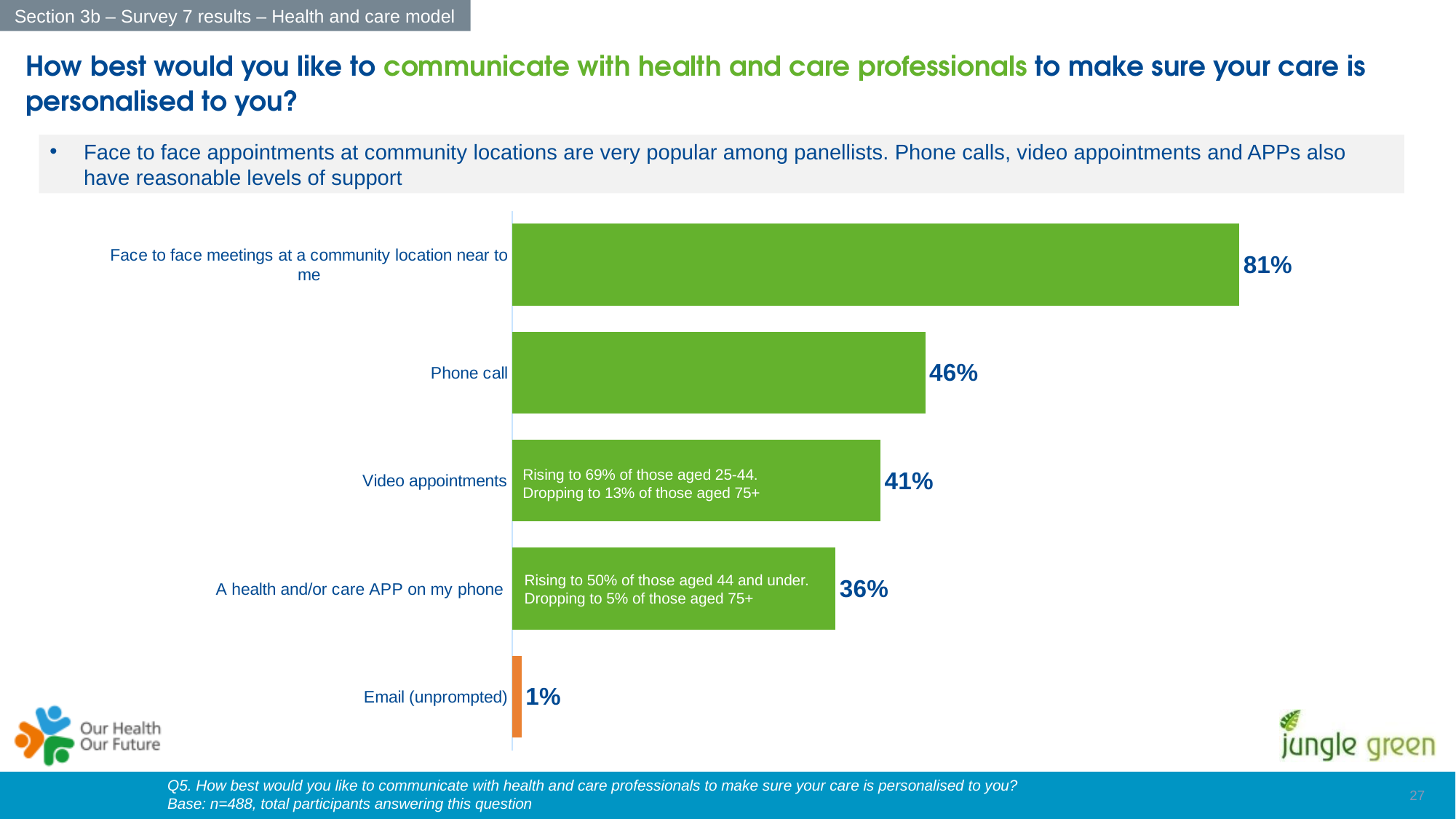

Section 3b – Survey 7 results – Health and care model
How best would you like to communicate with health and care professionals to make sure your care is personalised to you?

Face to face appointments at community locations are very popular among panellists. Phone calls, video appointments and APPs also have reasonable levels of support

### Chart

| Category | Online survey sample |
|---|---|
| Email (unprompted) | 0.01 |
| A health and/or care APP on my phone  | 0.36 |
| Video appointments | 0.41 |
| Phone call | 0.46 |
| Face to face meetings at a community location near to me | 0.81 |
Rising to 69% of those aged 25-44.
Dropping to 13% of those aged 75+
Rising to 50% of those aged 44 and under.
Dropping to 5% of those aged 75+
Q5. How best would you like to communicate with health and care professionals to make sure your care is personalised to you?
Base: n=488, total participants answering this question

27